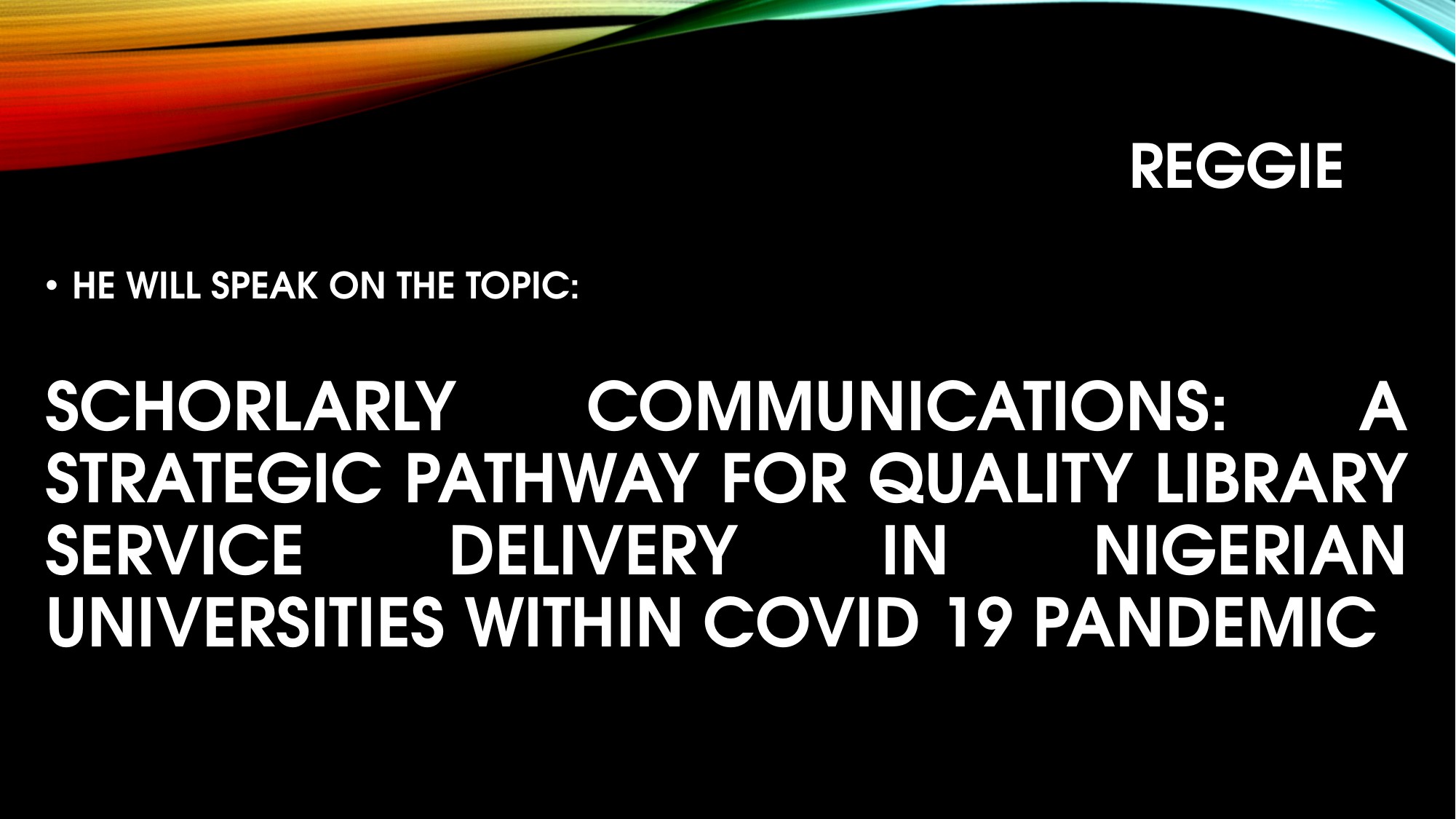

# REGGIE
HE WILL SPEAK ON THE TOPIC:

SCHORLARLY COMMUNICATIONS: A STRATEGIC PATHWAY FOR QUALITY LIBRARY SERVICE DELIVERY IN NIGERIAN UNIVERSITIES WITHIN COVID 19 PANDEMIC